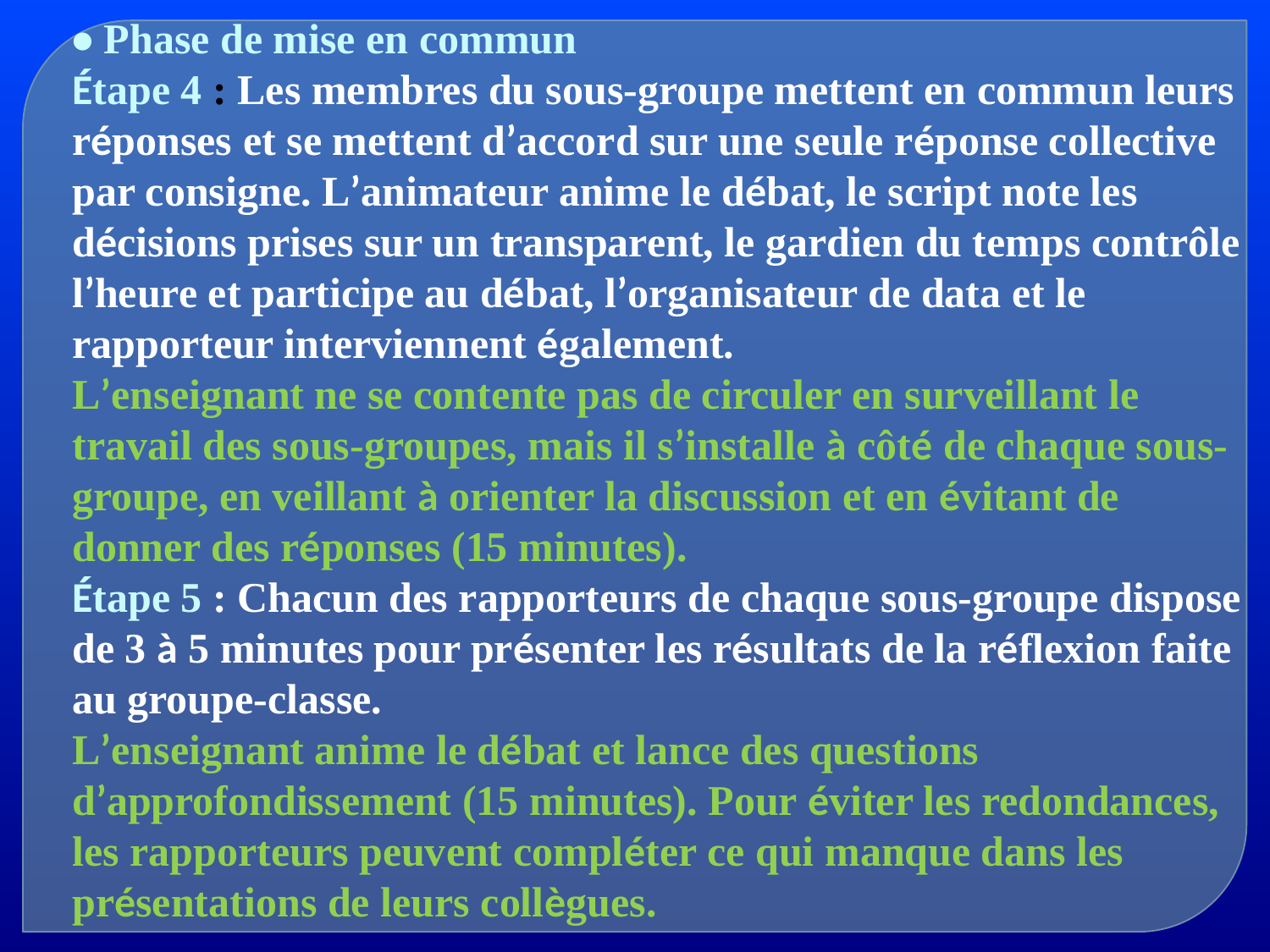

• Phase de mise en commun
Étape 4 : Les membres du sous-groupe mettent en commun leurs réponses et se mettent d’accord sur une seule réponse collective par consigne. L’animateur anime le débat, le script note les décisions prises sur un transparent, le gardien du temps contrôle l’heure et participe au débat, l’organisateur de data et le rapporteur interviennent également.
L’enseignant ne se contente pas de circuler en surveillant le travail des sous-groupes, mais il s’installe à côté de chaque sous-groupe, en veillant à orienter la discussion et en évitant de donner des réponses (15 minutes).
Étape 5 : Chacun des rapporteurs de chaque sous-groupe dispose de 3 à 5 minutes pour présenter les résultats de la réflexion faite au groupe-classe.
L’enseignant anime le débat et lance des questions d’approfondissement (15 minutes). Pour éviter les redondances, les rapporteurs peuvent compléter ce qui manque dans les présentations de leurs collègues.